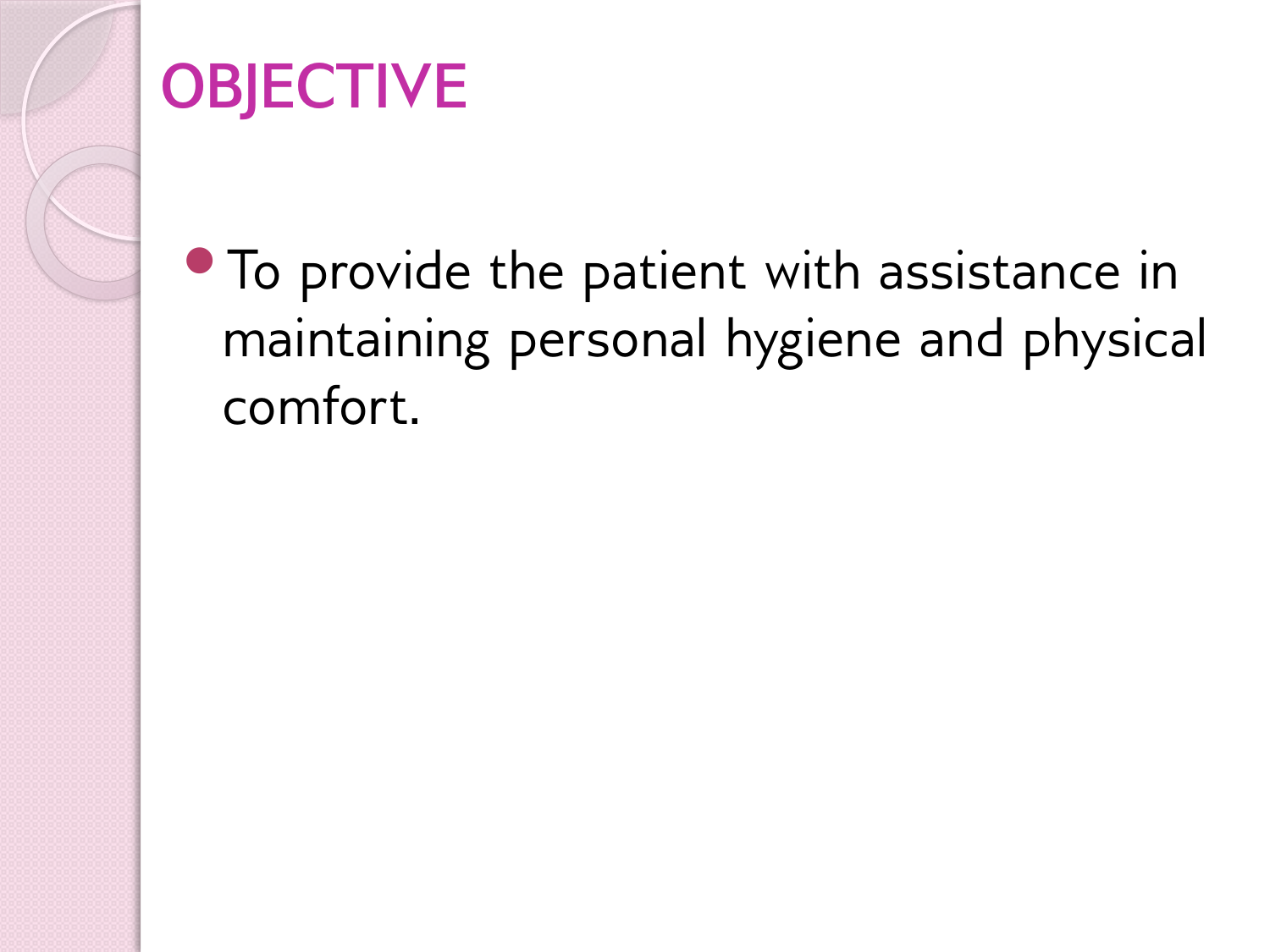

# OBJECTIVE

To provide the patient with assistance in maintaining personal hygiene and physical comfort.